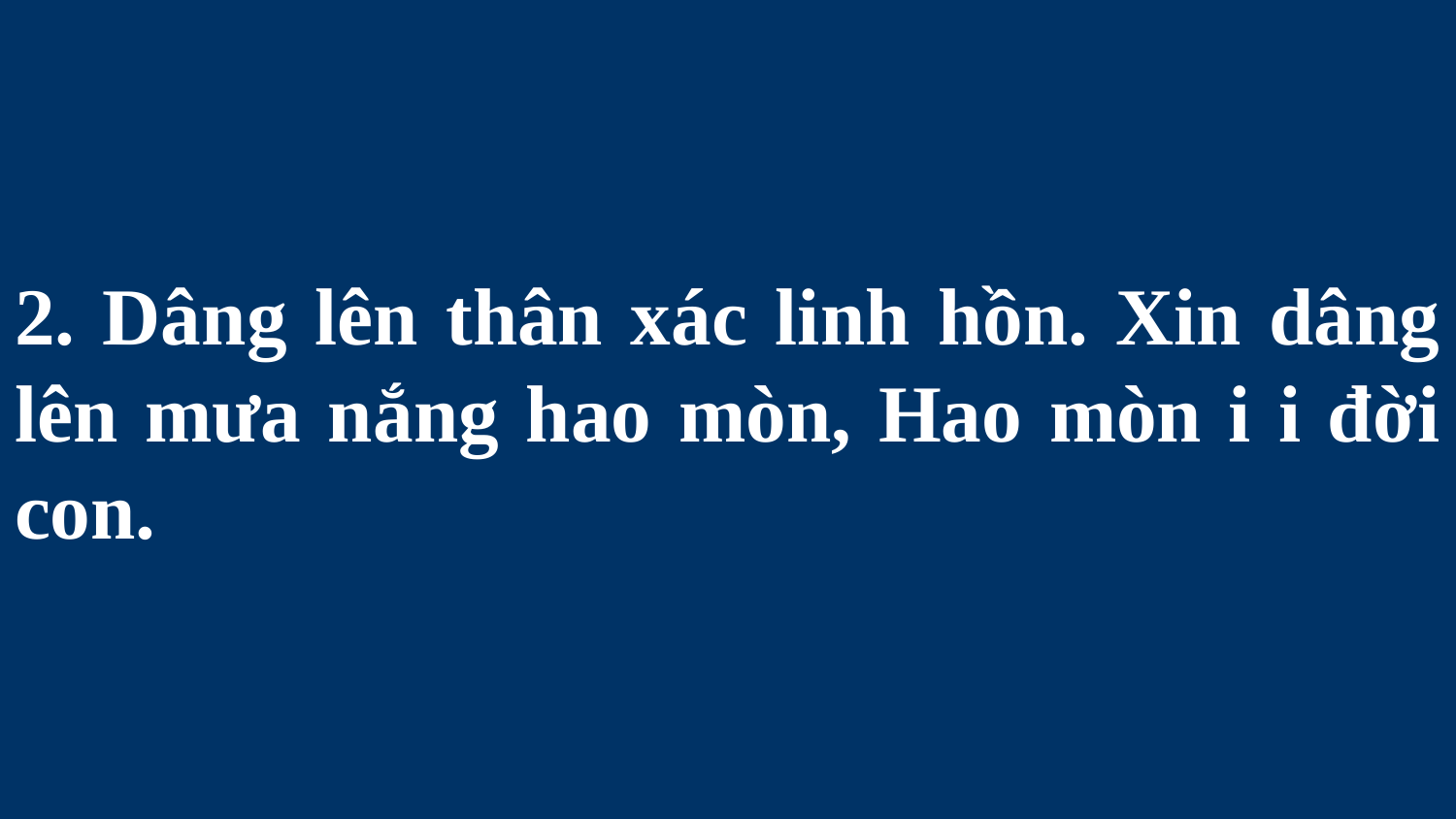

# 2. Dâng lên thân xác linh hồn. Xin dâng lên mưa nắng hao mòn, Hao mòn i i đời con.